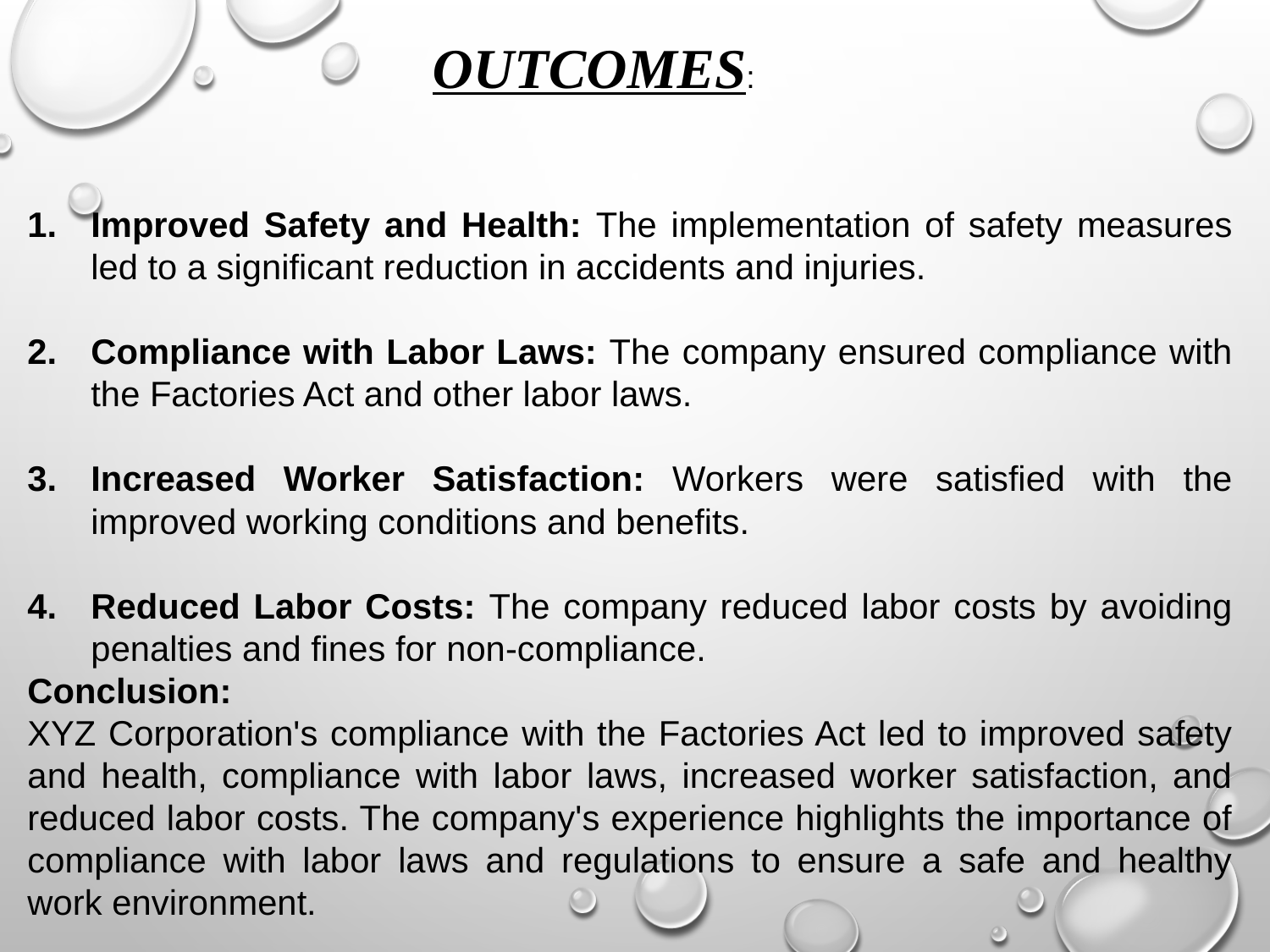

OUTCOMES:
Improved Safety and Health: The implementation of safety measures led to a significant reduction in accidents and injuries.

Compliance with Labor Laws: The company ensured compliance with the Factories Act and other labor laws.

Increased Worker Satisfaction: Workers were satisfied with the improved working conditions and benefits.

Reduced Labor Costs: The company reduced labor costs by avoiding penalties and fines for non-compliance.
Conclusion:
XYZ Corporation's compliance with the Factories Act led to improved safety and health, compliance with labor laws, increased worker satisfaction, and reduced labor costs. The company's experience highlights the importance of compliance with labor laws and regulations to ensure a safe and healthy work environment.